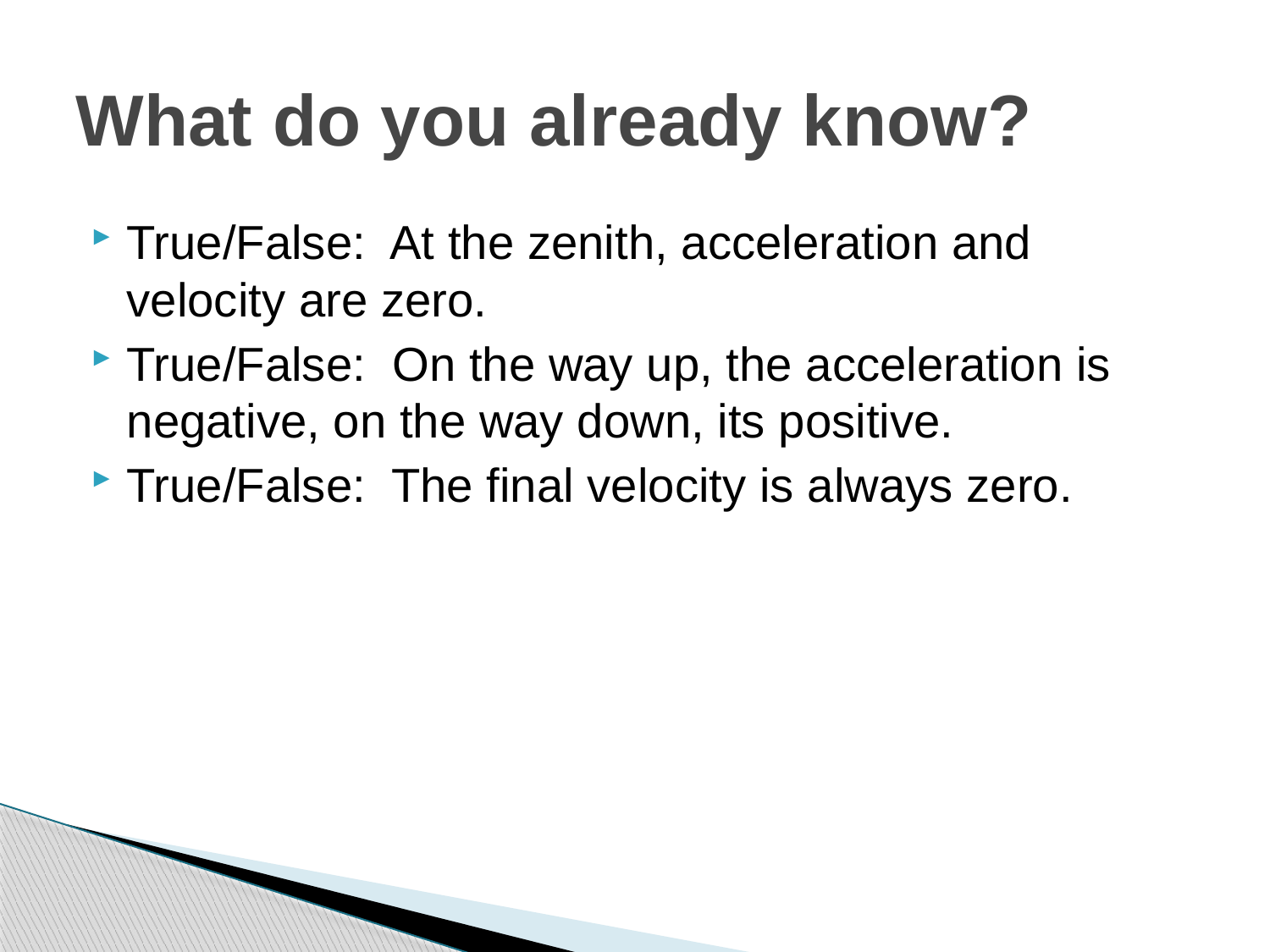

# What do you already know?
True/False:  At the zenith, acceleration and velocity are zero.
True/False:  On the way up, the acceleration is negative, on the way down, its positive.
True/False:  The final velocity is always zero.